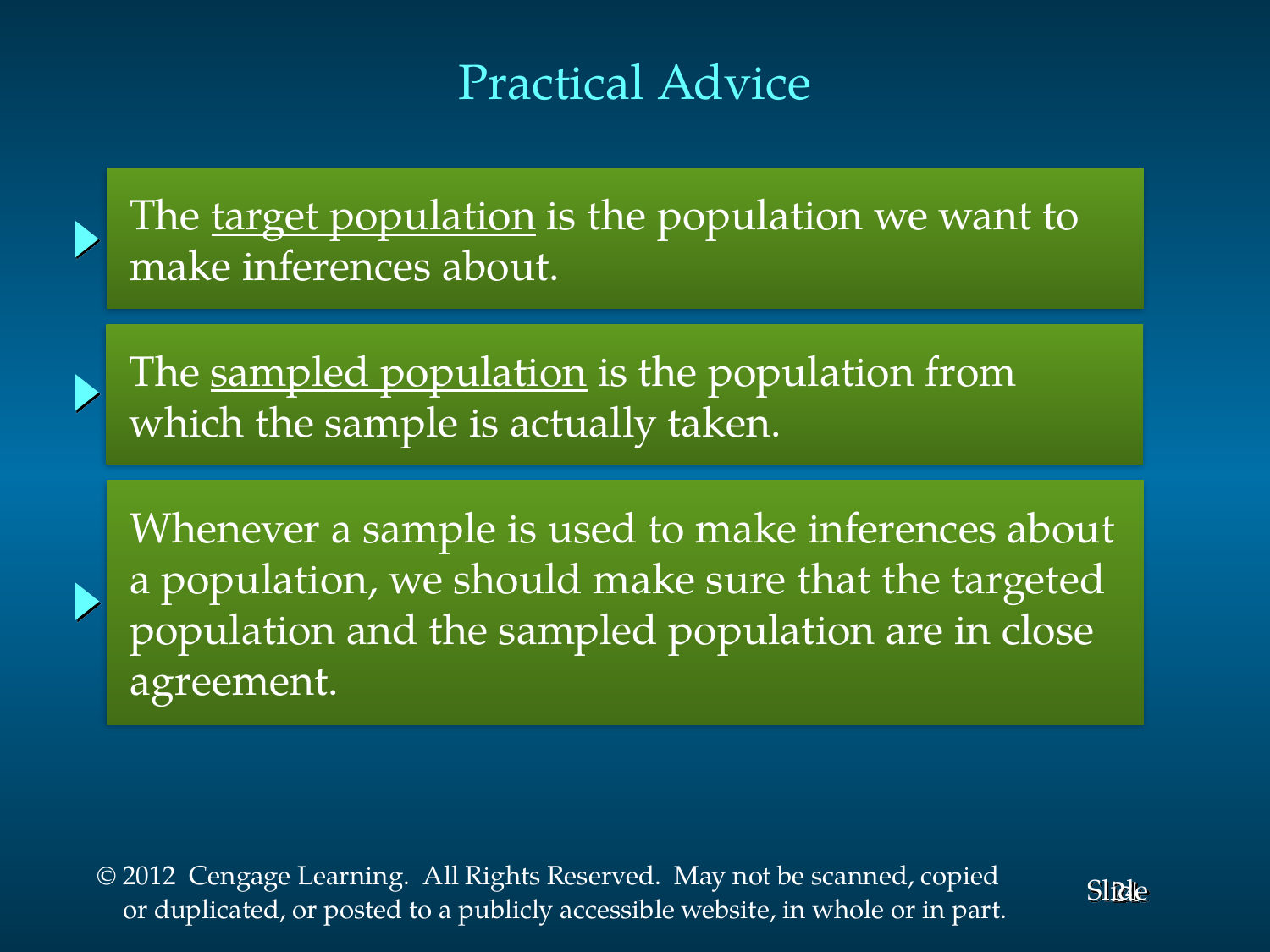

Practical Advice
 The target population is the population we want to
 make inferences about.

 The sampled population is the population from
 which the sample is actually taken.

 Whenever a sample is used to make inferences about
 a population, we should make sure that the targeted
 population and the sampled population are in close
 agreement.